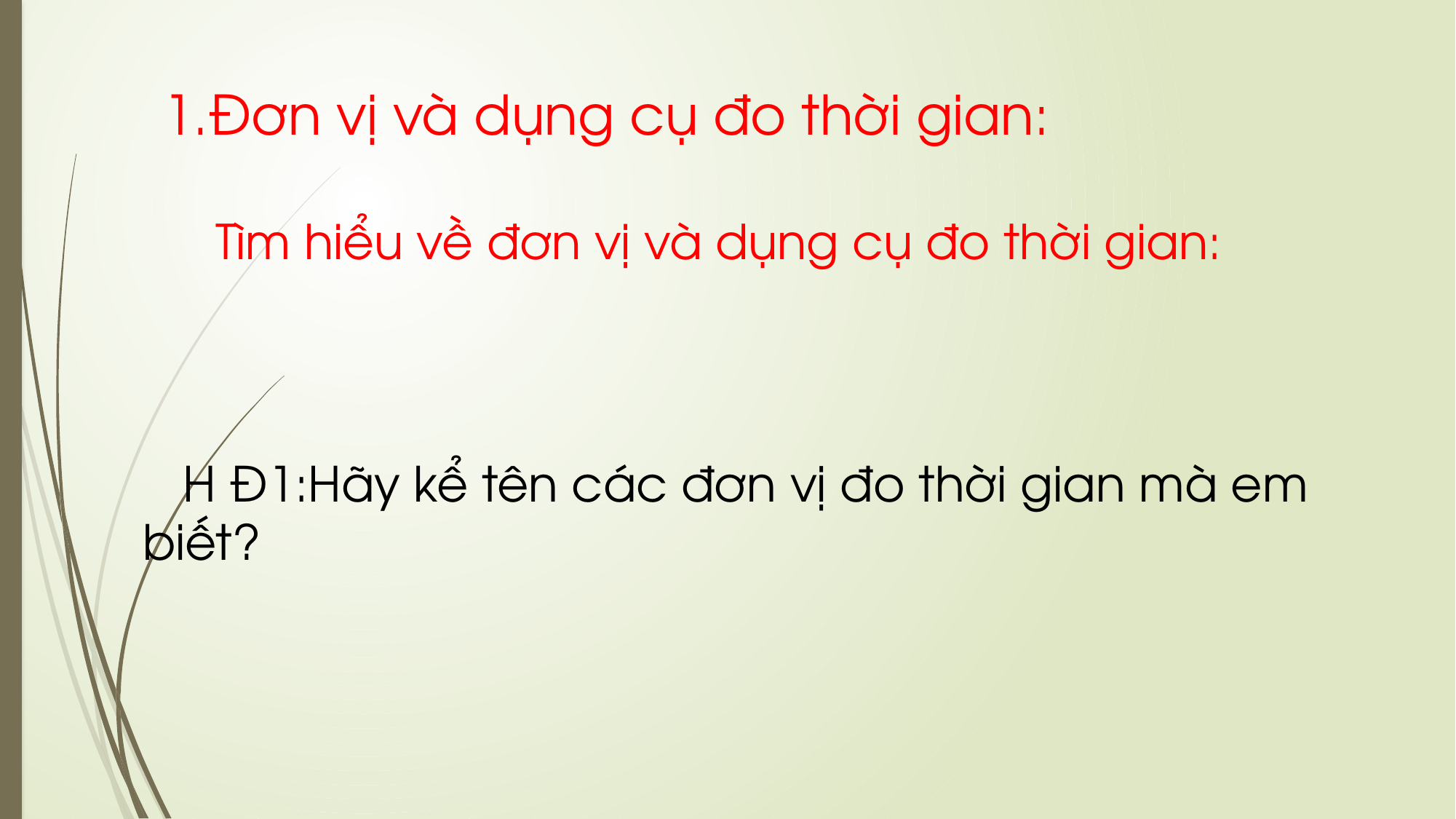

# 1.Đơn vị và dụng cụ đo thời gian:
 Tìm hiểu về đơn vị và dụng cụ đo thời gian:
   H Đ1:Hãy kể tên các đơn vị đo thời gian mà em biết?